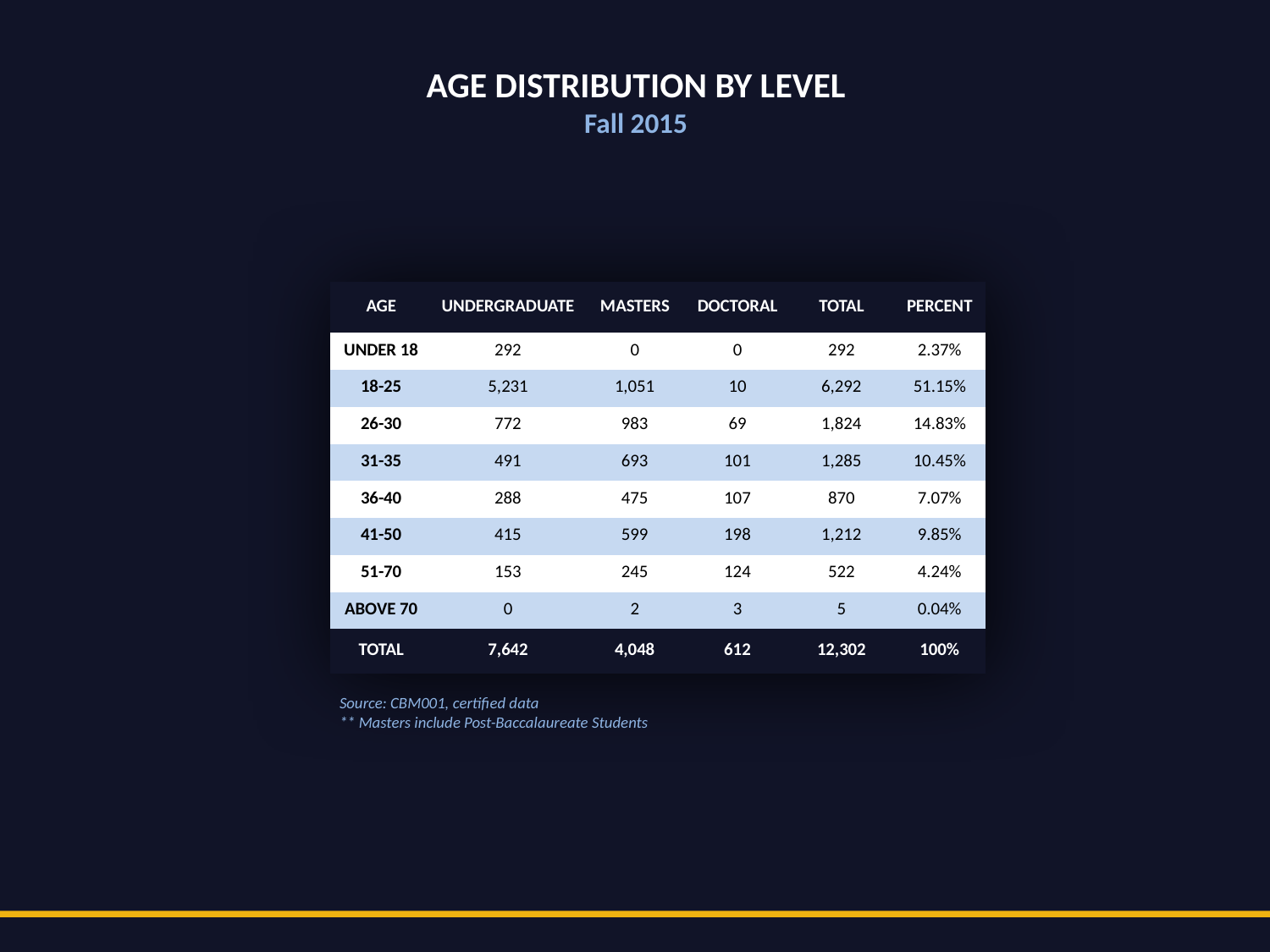

Age Distribution by Level
Fall 2015

| Age | Undergraduate | Masters | Doctoral | Total | Percent |
| --- | --- | --- | --- | --- | --- |
| Under 18 | 292 | 0 | 0 | 292 | 2.37% |
| 18-25 | 5,231 | 1,051 | 10 | 6,292 | 51.15% |
| 26-30 | 772 | 983 | 69 | 1,824 | 14.83% |
| 31-35 | 491 | 693 | 101 | 1,285 | 10.45% |
| 36-40 | 288 | 475 | 107 | 870 | 7.07% |
| 41-50 | 415 | 599 | 198 | 1,212 | 9.85% |
| 51-70 | 153 | 245 | 124 | 522 | 4.24% |
| Above 70 | 0 | 2 | 3 | 5 | 0.04% |
| Total | 7,642 | 4,048 | 612 | 12,302 | 100% |
Source: CBM001, certified data
** Masters include Post-Baccalaureate Students